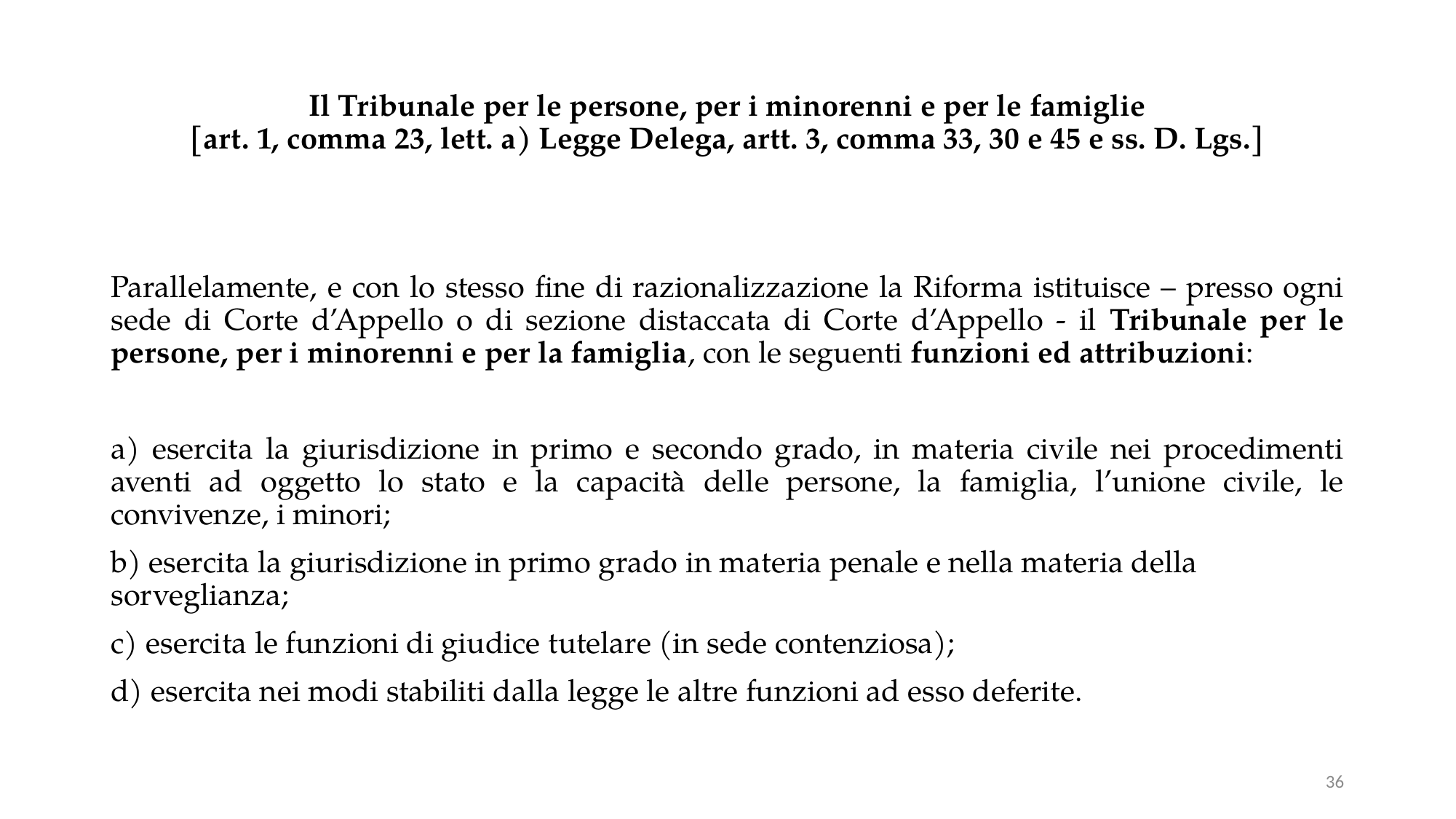

# Il Tribunale per le persone, per i minorenni e per le famiglie [art. 1, comma 23, lett. a) Legge Delega, artt. 3, comma 33, 30 e 45 e ss. D. Lgs.]

Parallelamente, e con lo stesso fine di razionalizzazione la Riforma istituisce – presso ogni sede di Corte d’Appello o di sezione distaccata di Corte d’Appello - il Tribunale per le persone, per i minorenni e per la famiglia, con le seguenti funzioni ed attribuzioni:

a) esercita la giurisdizione in primo e secondo grado, in materia civile nei procedimenti aventi ad oggetto lo stato e la capacità delle persone, la famiglia, l’unione civile, le convivenze, i minori;
b) esercita la giurisdizione in primo grado in materia penale e nella materia della sorveglianza;
c) esercita le funzioni di giudice tutelare (in sede contenziosa);
d) esercita nei modi stabiliti dalla legge le altre funzioni ad esso deferite.

36